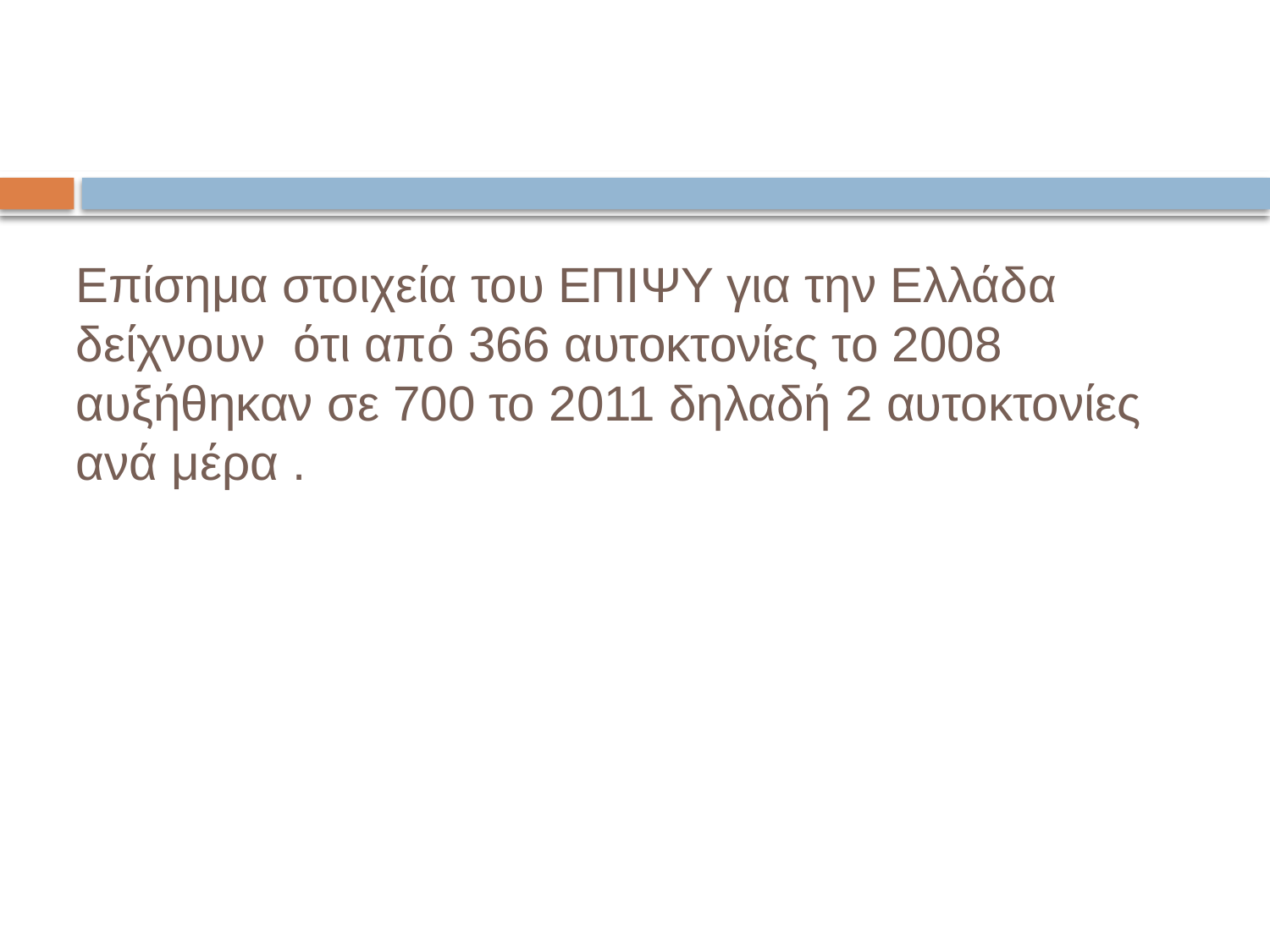

# Επίσημα στοιχεία του ΕΠΙΨΥ για την Ελλάδα δείχνουν  ότι από 366 αυτοκτονίες το 2008 αυξήθηκαν σε 700 το 2011 δηλαδή 2 αυτοκτονίες ανά μέρα .